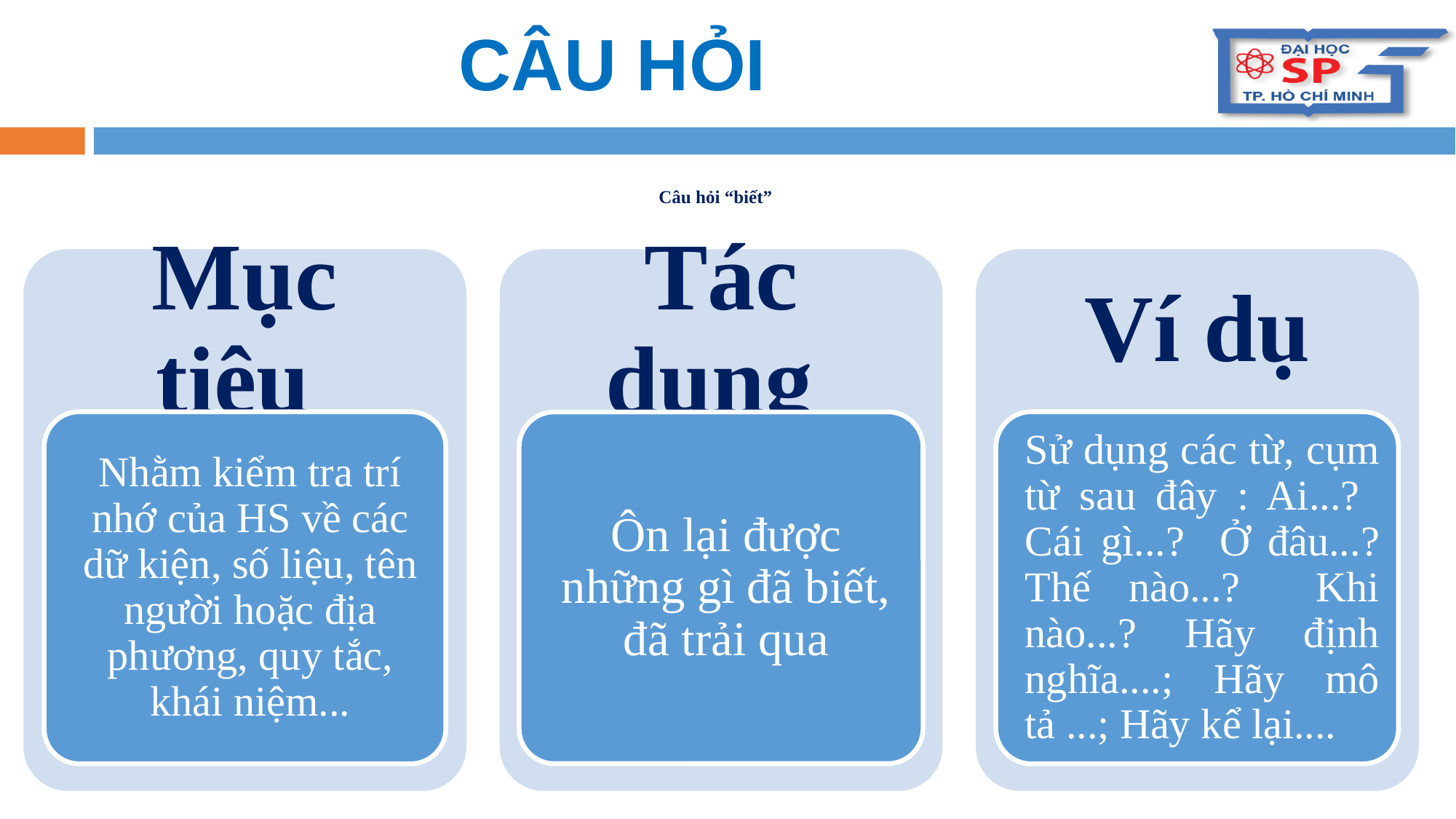

CÂU HỎI
# Câu hỏi “biết”
Mục tiêu
Nhằm kiểm tra trí nhớ của HS về các dữ kiện, số liệu, tên người hoặc địa phương, quy tắc, khái niệm...
Tác dụng
Ôn lại được những gì đã biết, đã trải qua
Ví dụ
Sử dụng các từ, cụm từ sau đây : Ai...?  Cái gì...?  Ở đâu...? Thế nào...?  Khi nào...? Hãy định nghĩa....; Hãy mô tả ...; Hãy kể lại....